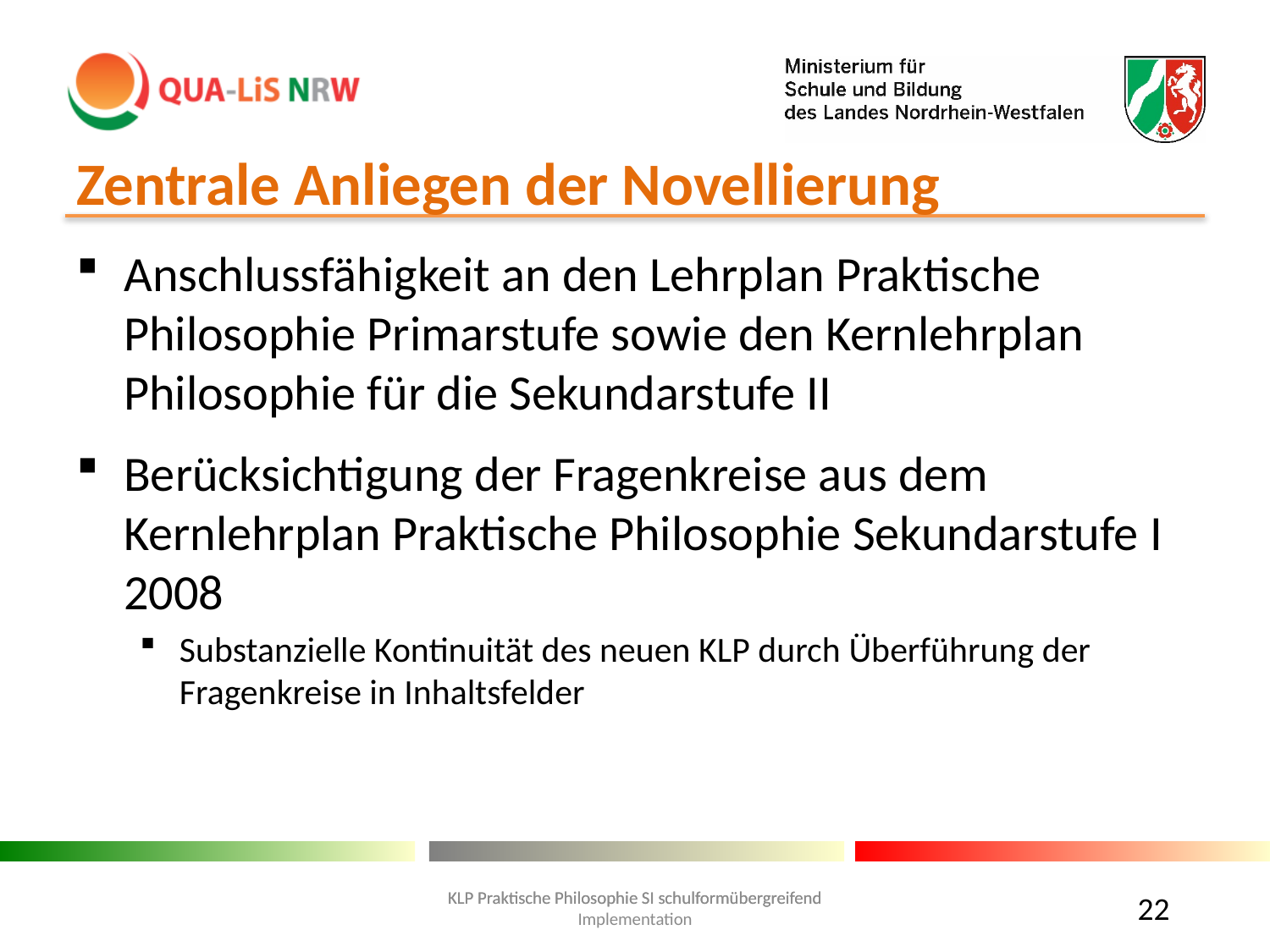

# Zentrale Anliegen der Novellierung
Anschlussfähigkeit an den Lehrplan Praktische Philosophie Primarstufe sowie den Kernlehrplan Philosophie für die Sekundarstufe II

Berücksichtigung der Fragenkreise aus dem Kernlehrplan Praktische Philosophie Sekundarstufe I 2008
Substanzielle Kontinuität des neuen KLP durch Überführung der Fragenkreise in Inhaltsfelder
22